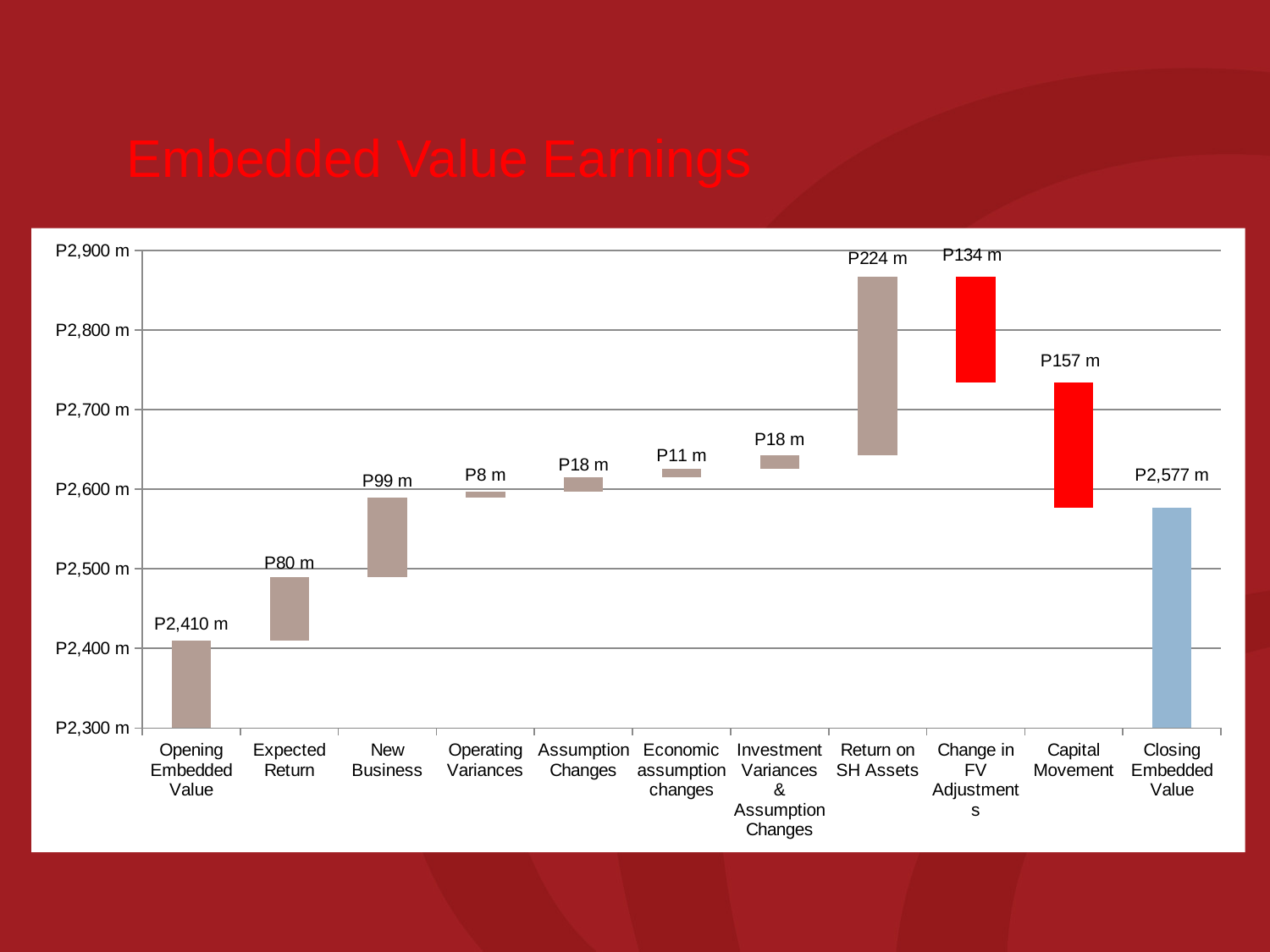

Embedded Value Earnings

### Chart

| Category |  |  |
|---|---|---|
| Opening Embedded Value | 0.0 | 2409.662 |
| Expected Return | 2409.662 | 80.2 |
| New Business | 2489.8619999999996 | 99.307039 |
| Operating Variances | 2589.1690389999994 | 7.5991954799999935 |
| Assumption Changes | 2596.7682344799987 | 18.14 |
| Economic assumption changes | 2614.9082344799995 | 10.517000000000001 |
| Investment Variances & Assumption Changes | 2625.42523448 | 17.76099999999999 |
| Return on SH Assets | 2643.1862344799993 | 224.38800000000023 |
| Change in FV Adjustments | 2733.9429999999993 | 133.63123448000007 |
| Capital Movement | 2576.543 | 157.4 |
| Closing Embedded Value | 2576.543 | 0.0 |